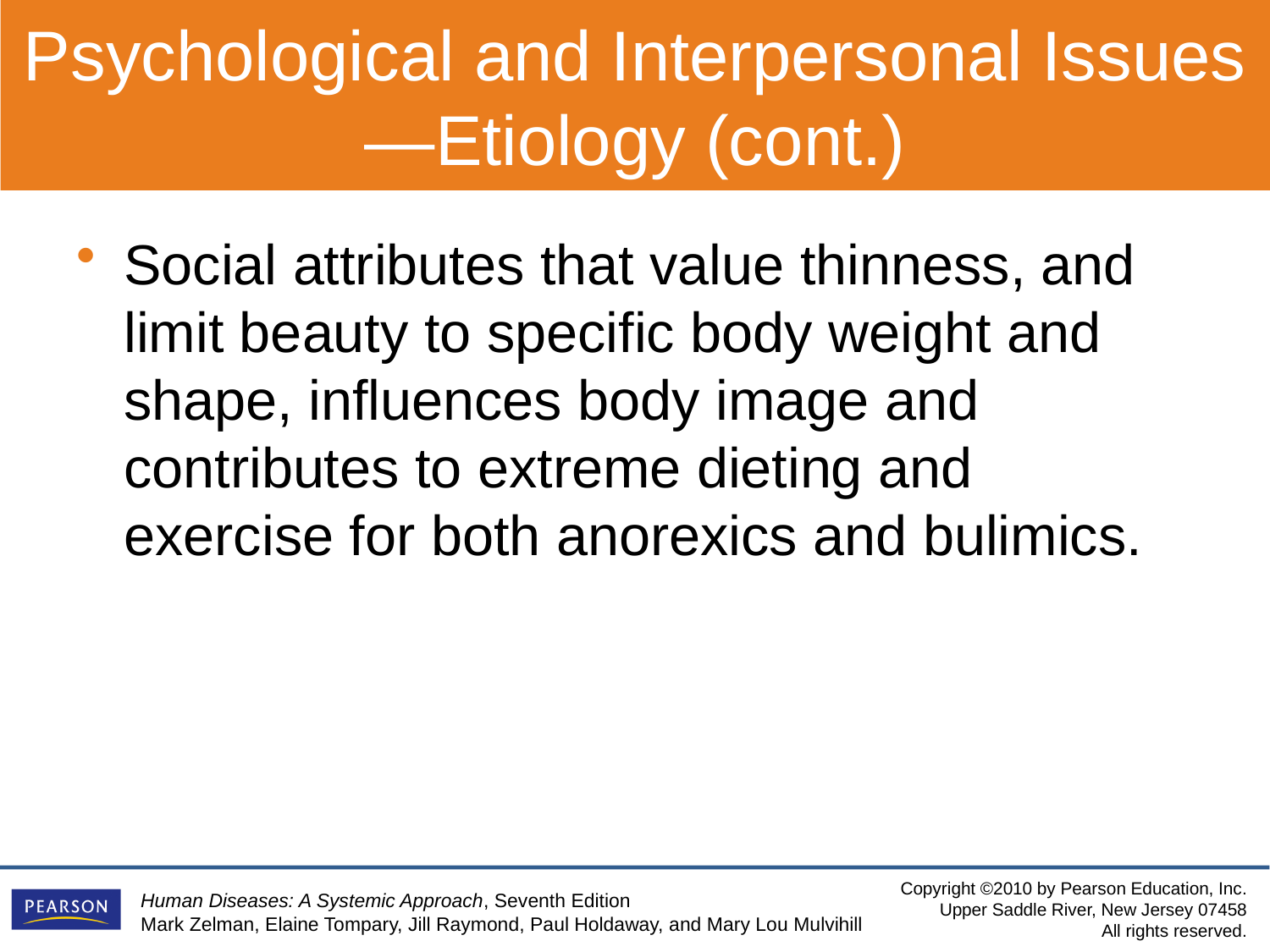

Psychological and Interpersonal Issues—Etiology (cont.)
Social attributes that value thinness, and limit beauty to specific body weight and shape, influences body image and contributes to extreme dieting and exercise for both anorexics and bulimics.